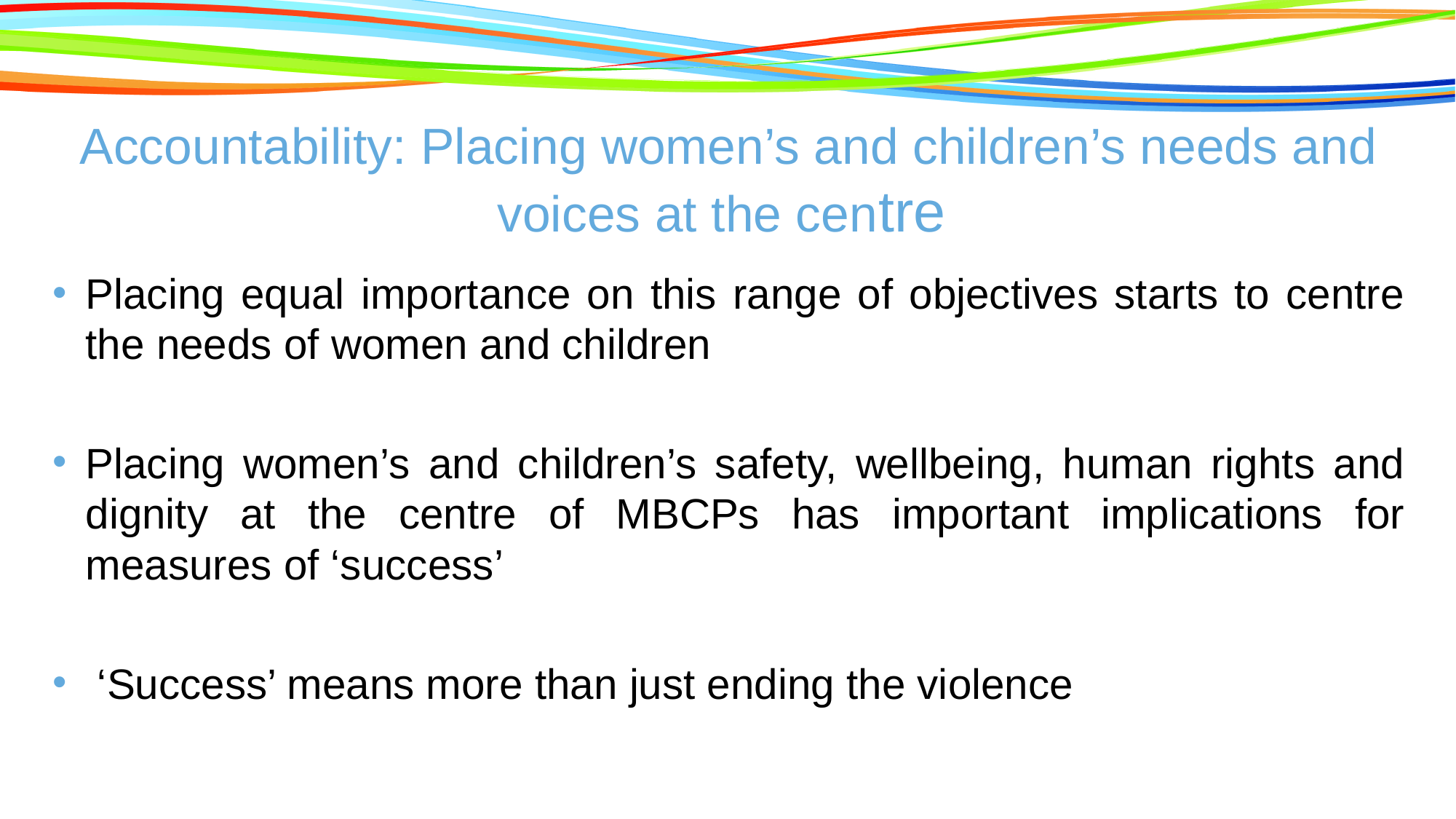

# Accountability: Placing women’s and children’s needs and voices at the centre
Placing equal importance on this range of objectives starts to centre the needs of women and children

Placing women’s and children’s safety, wellbeing, human rights and dignity at the centre of MBCPs has important implications for measures of ‘success’

 ‘Success’ means more than just ending the violence